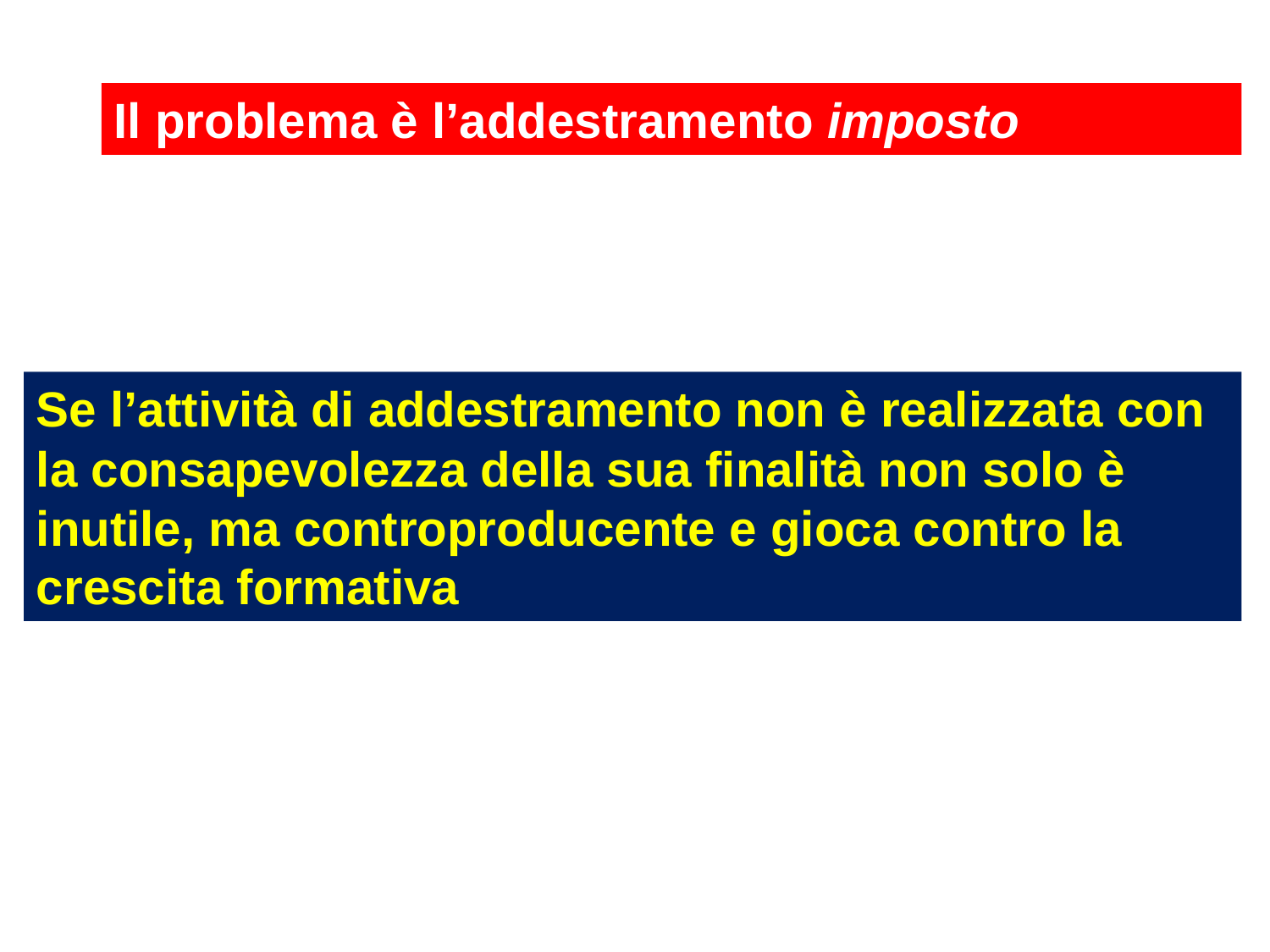

Il problema è l’addestramento imposto
Se l’attività di addestramento non è realizzata con la consapevolezza della sua finalità non solo è inutile, ma controproducente e gioca contro la crescita formativa